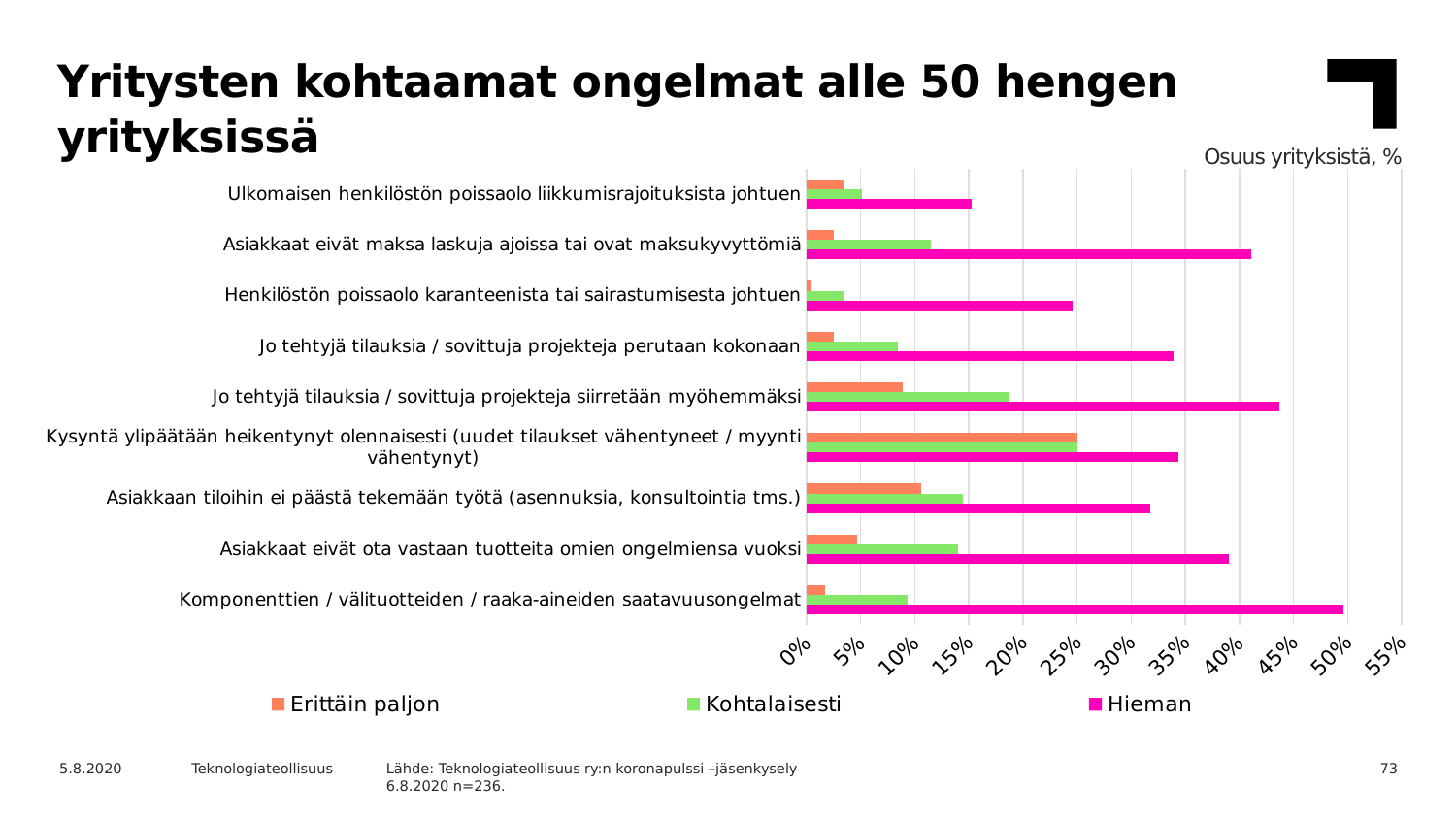

Yritysten kohtaamat ongelmat alle 50 hengen yrityksissä
Osuus yrityksistä, %

### Chart

| Category | Hieman | Kohtalaisesti | Erittäin paljon |
|---|---|---|---|
| Komponenttien / välituotteiden / raaka-aineiden saatavuusongelmat | 0.4957627118644068 | 0.09322033898305085 | 0.01694915254237288 |
| Asiakkaat eivät ota vastaan tuotteita omien ongelmiensa vuoksi | 0.3898305084745763 | 0.13983050847457626 | 0.046610169491525424 |
| Asiakkaan tiloihin ei päästä tekemään työtä (asennuksia, konsultointia tms.) | 0.3177966101694915 | 0.1440677966101695 | 0.1059322033898305 |
| Kysyntä ylipäätään heikentynyt olennaisesti (uudet tilaukset vähentyneet / myynti vähentynyt) | 0.3432203389830508 | 0.25 | 0.25 |
| Jo tehtyjä tilauksia / sovittuja projekteja siirretään myöhemmäksi | 0.4364406779661017 | 0.1864406779661017 | 0.08898305084745763 |
| Jo tehtyjä tilauksia / sovittuja projekteja perutaan kokonaan | 0.3389830508474576 | 0.0847457627118644 | 0.025423728813559324 |
| Henkilöstön poissaolo karanteenista tai sairastumisesta johtuen | 0.2457627118644068 | 0.03389830508474576 | 0.00423728813559322 |
| Asiakkaat eivät maksa laskuja ajoissa tai ovat maksukyvyttömiä | 0.4110169491525424 | 0.11440677966101695 | 0.025423728813559324 |
| Ulkomaisen henkilöstön poissaolo liikkumisrajoituksista johtuen | 0.15254237288135594 | 0.05084745762711865 | 0.03389830508474576 |
Lähde: Teknologiateollisuus ry:n koronapulssi –jäsenkysely
6.8.2020 n=236.
5.8.2020
Teknologiateollisuus
73